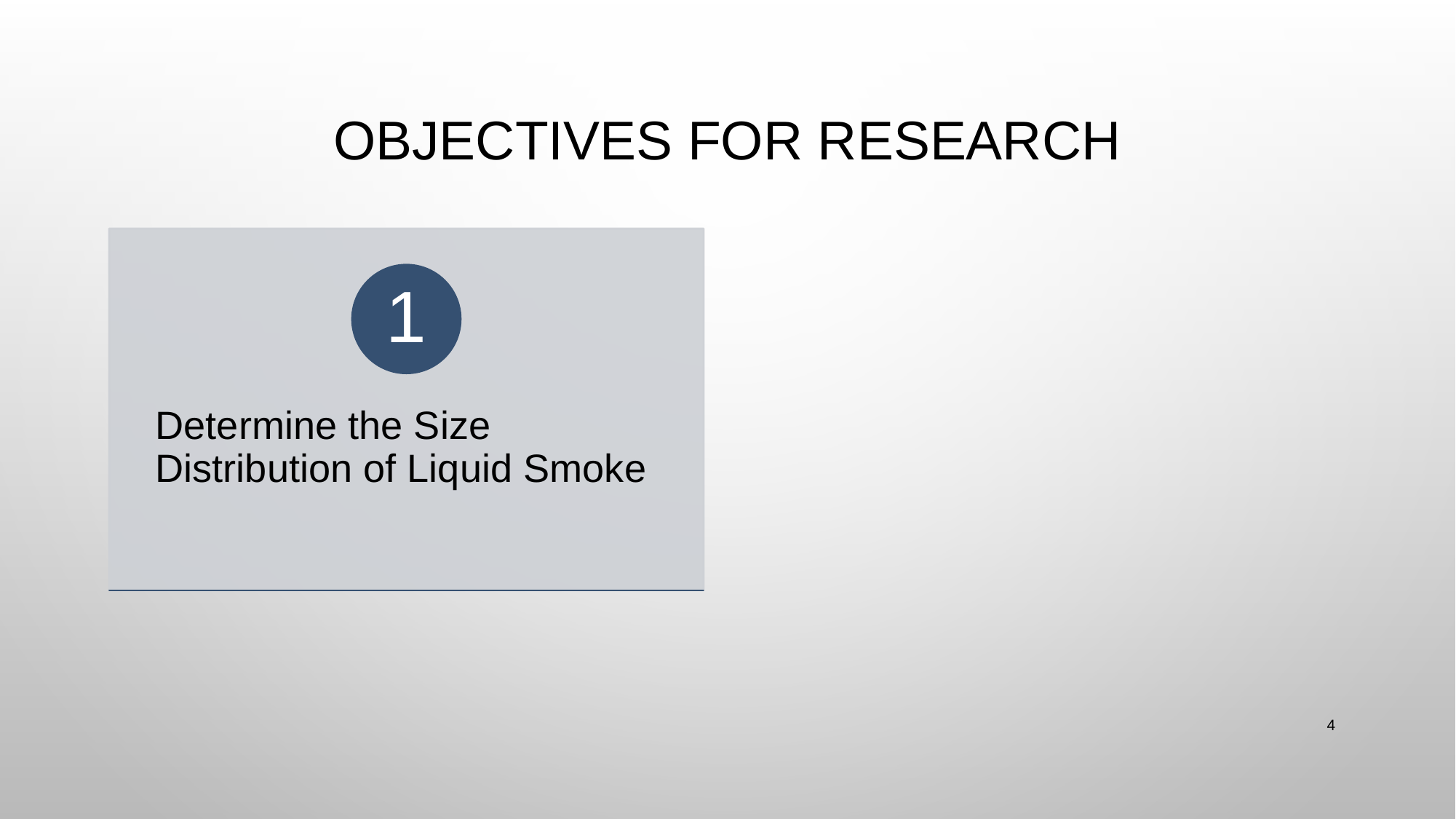

# Objectives for research
Determine the Size Distribution of Liquid Smoke
1
4